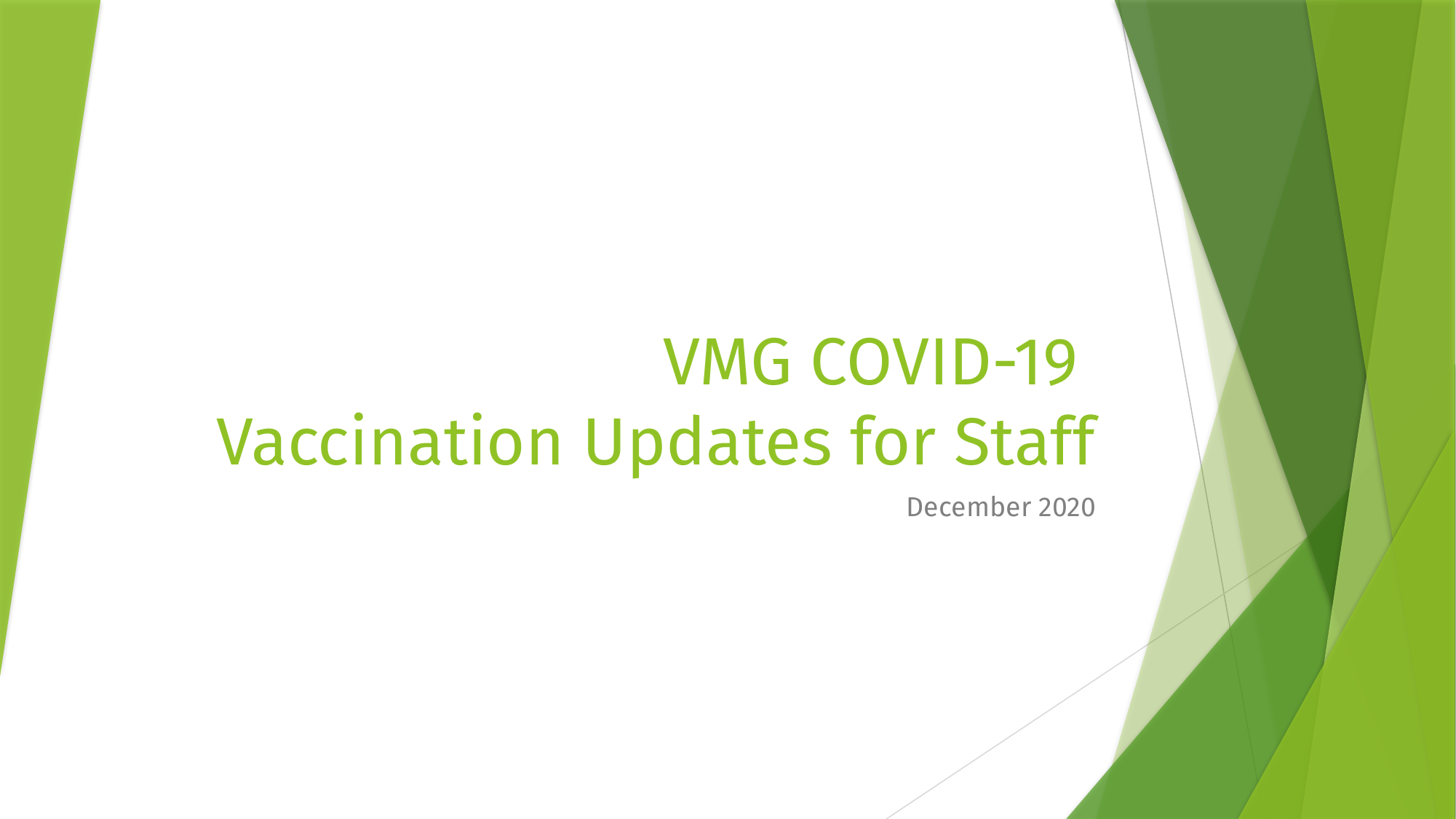

# VMG COVID-19 Vaccination Updates for Staff
December 2020